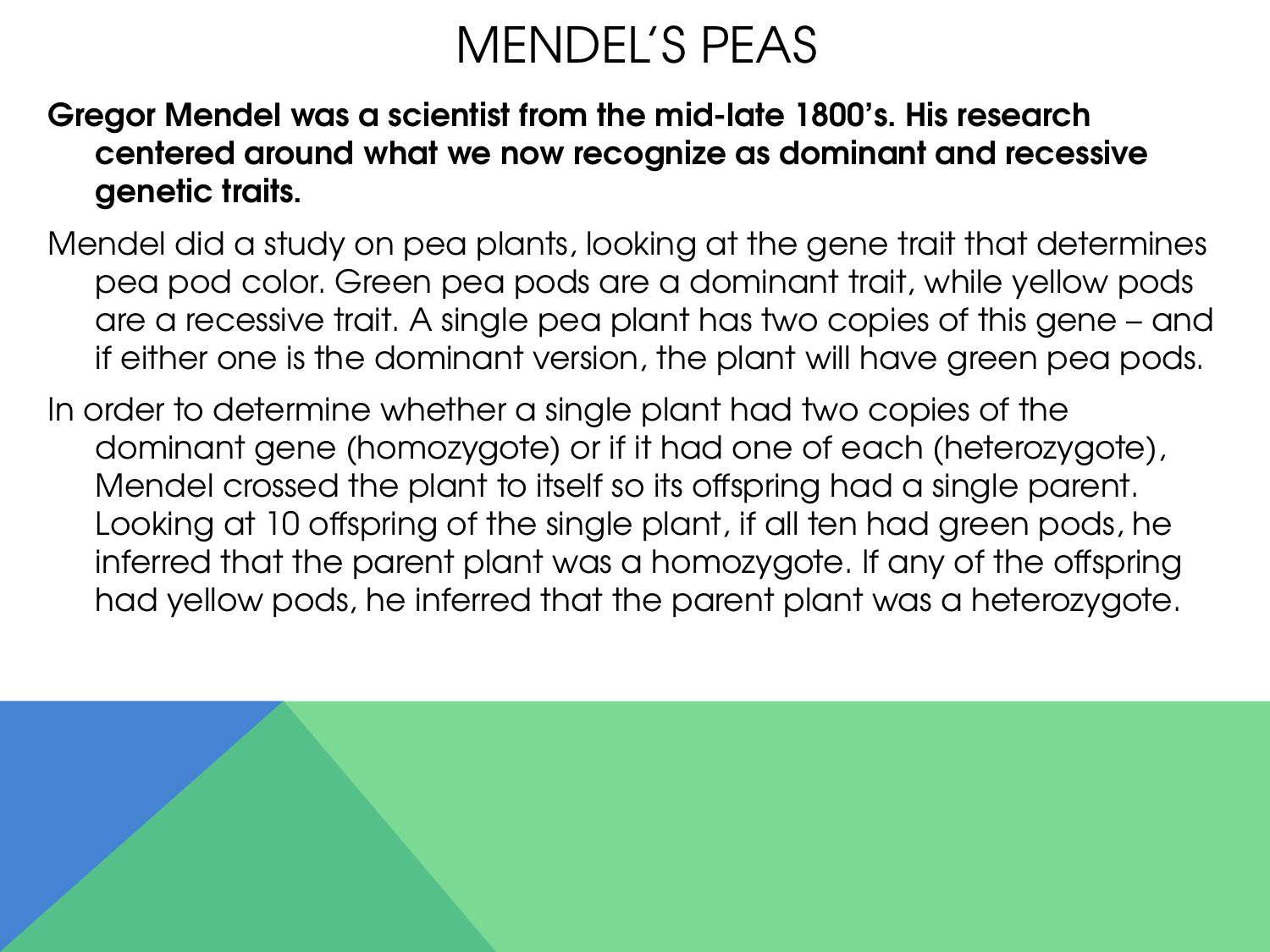

# Mendel’s Peas
Gregor Mendel was a scientist from the mid-late 1800’s. His research centered around what we now recognize as dominant and recessive genetic traits.
Mendel did a study on pea plants, looking at the gene trait that determines pea pod color. Green pea pods are a dominant trait, while yellow pods are a recessive trait. A single pea plant has two copies of this gene – and if either one is the dominant version, the plant will have green pea pods.
In order to determine whether a single plant had two copies of the dominant gene (homozygote) or if it had one of each (heterozygote), Mendel crossed the plant to itself so its offspring had a single parent. Looking at 10 offspring of the single plant, if all ten had green pods, he inferred that the parent plant was a homozygote. If any of the offspring had yellow pods, he inferred that the parent plant was a heterozygote.